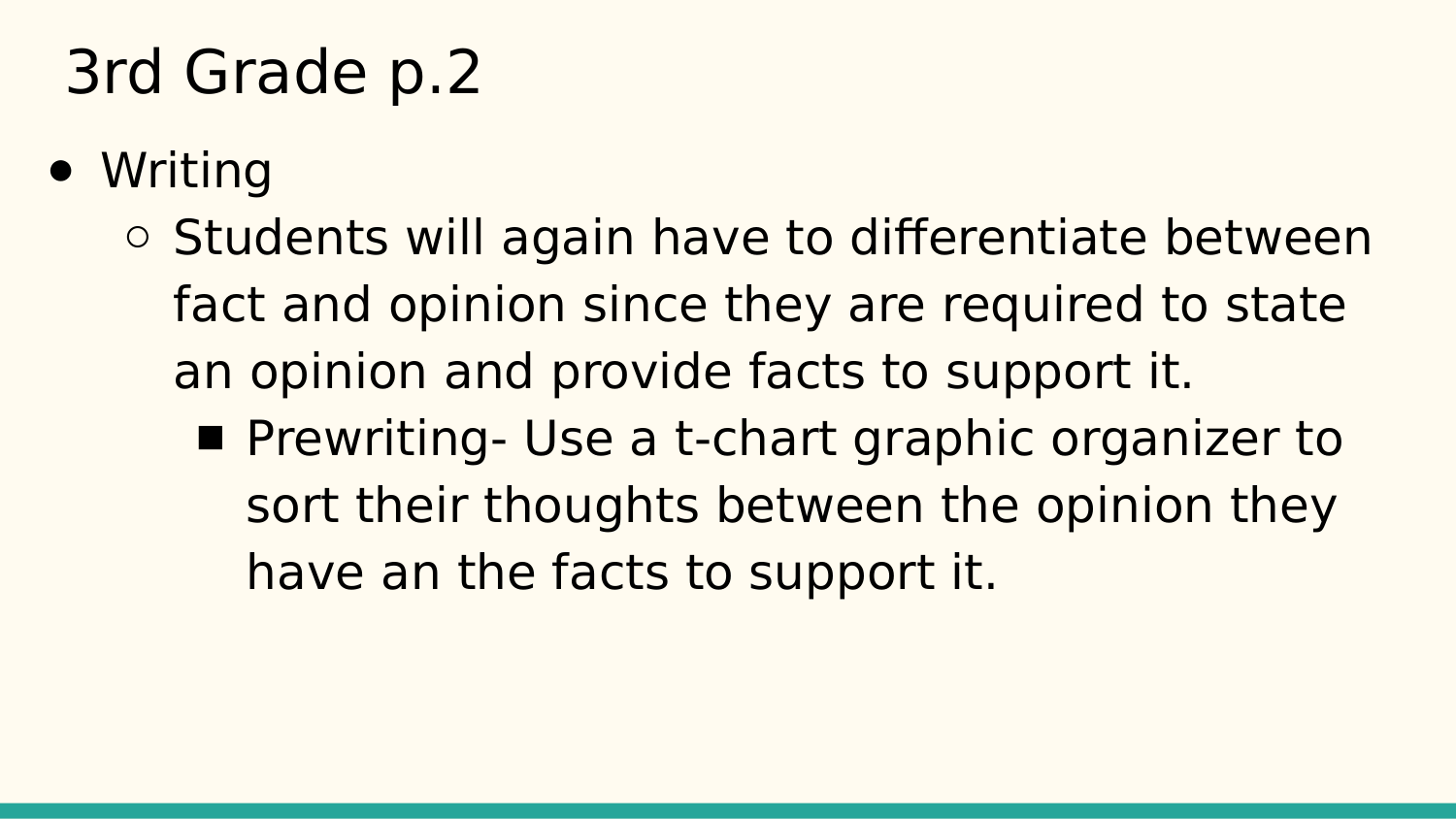

# 3rd Grade p.2
Writing
Students will again have to differentiate between fact and opinion since they are required to state an opinion and provide facts to support it.
Prewriting- Use a t-chart graphic organizer to sort their thoughts between the opinion they have an the facts to support it.